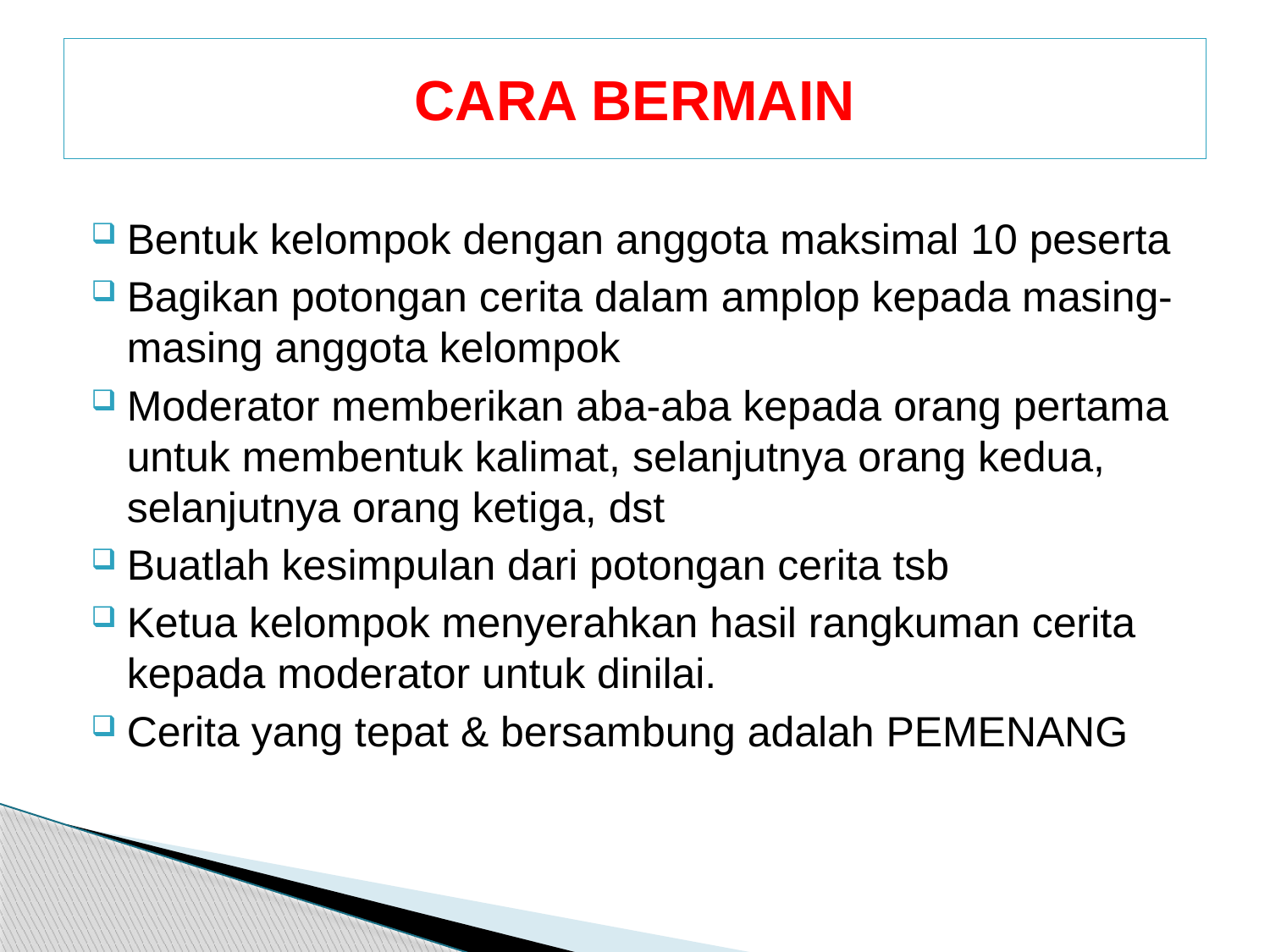

# CARA BERMAIN
Bentuk kelompok dengan anggota maksimal 10 peserta
Bagikan potongan cerita dalam amplop kepada masing-masing anggota kelompok
Moderator memberikan aba-aba kepada orang pertama untuk membentuk kalimat, selanjutnya orang kedua, selanjutnya orang ketiga, dst
Buatlah kesimpulan dari potongan cerita tsb
Ketua kelompok menyerahkan hasil rangkuman cerita kepada moderator untuk dinilai.
Cerita yang tepat & bersambung adalah PEMENANG